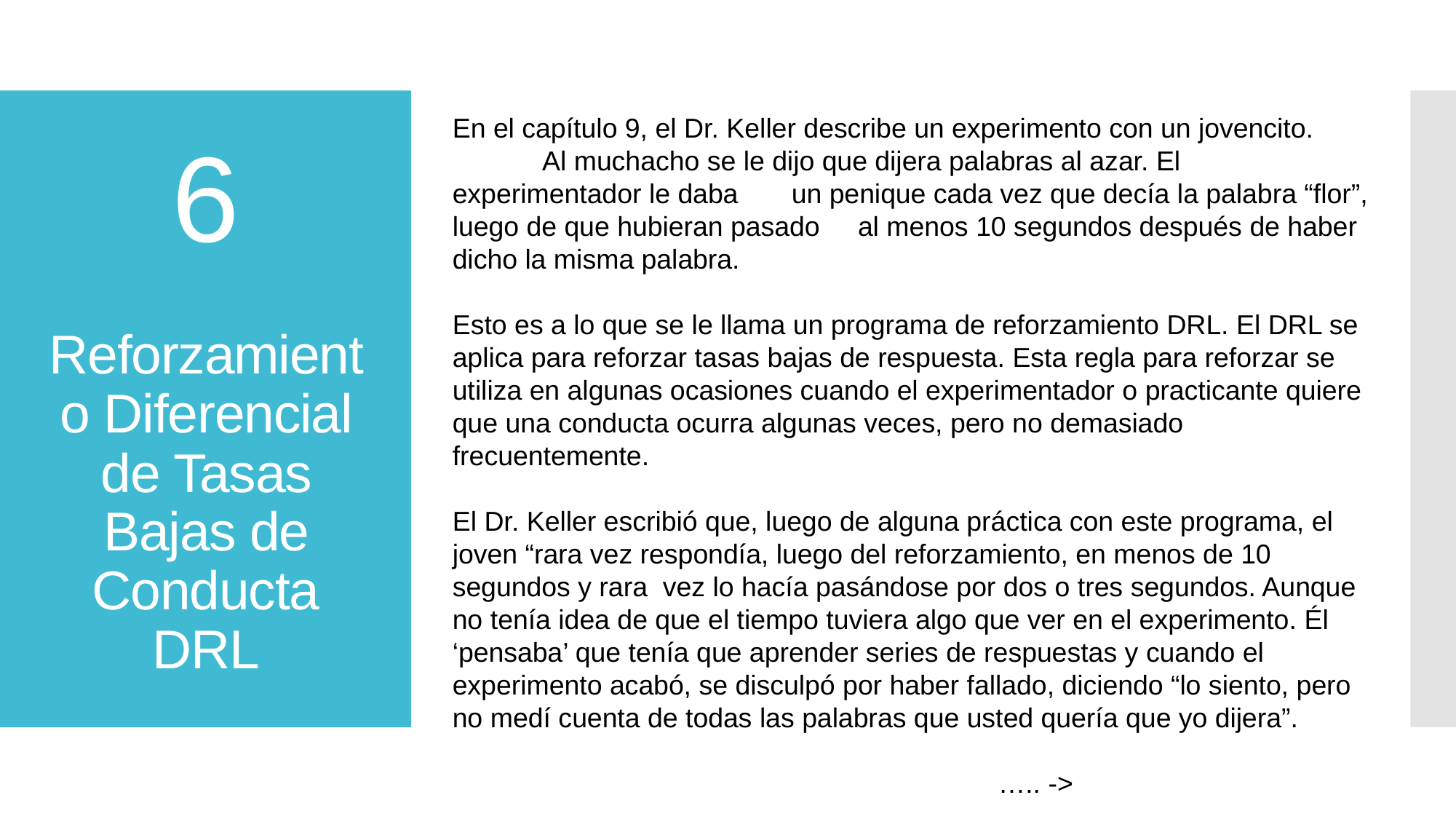

En el capítulo 9, el Dr. Keller describe un experimento con un jovencito.                    Al muchacho se le dijo que dijera palabras al azar. El experimentador le daba       un penique cada vez que decía la palabra “flor”, luego de que hubieran pasado     al menos 10 segundos después de haber dicho la misma palabra.

Esto es a lo que se le llama un programa de reforzamiento DRL. El DRL se aplica para reforzar tasas bajas de respuesta. Esta regla para reforzar se utiliza en algunas ocasiones cuando el experimentador o practicante quiere que una conducta ocurra algunas veces, pero no demasiado frecuentemente.

El Dr. Keller escribió que, luego de alguna práctica con este programa, el joven “rara vez respondía, luego del reforzamiento, en menos de 10 segundos y rara  vez lo hacía pasándose por dos o tres segundos. Aunque no tenía idea de que el tiempo tuviera algo que ver en el experimento. Él ‘pensaba’ que tenía que aprender series de respuestas y cuando el experimento acabó, se disculpó por haber fallado, diciendo “lo siento, pero no medí cuenta de todas las palabras que usted quería que yo dijera”.
													….. ->
# 6 Reforzamiento Diferencial de Tasas Bajas de Conducta DRL